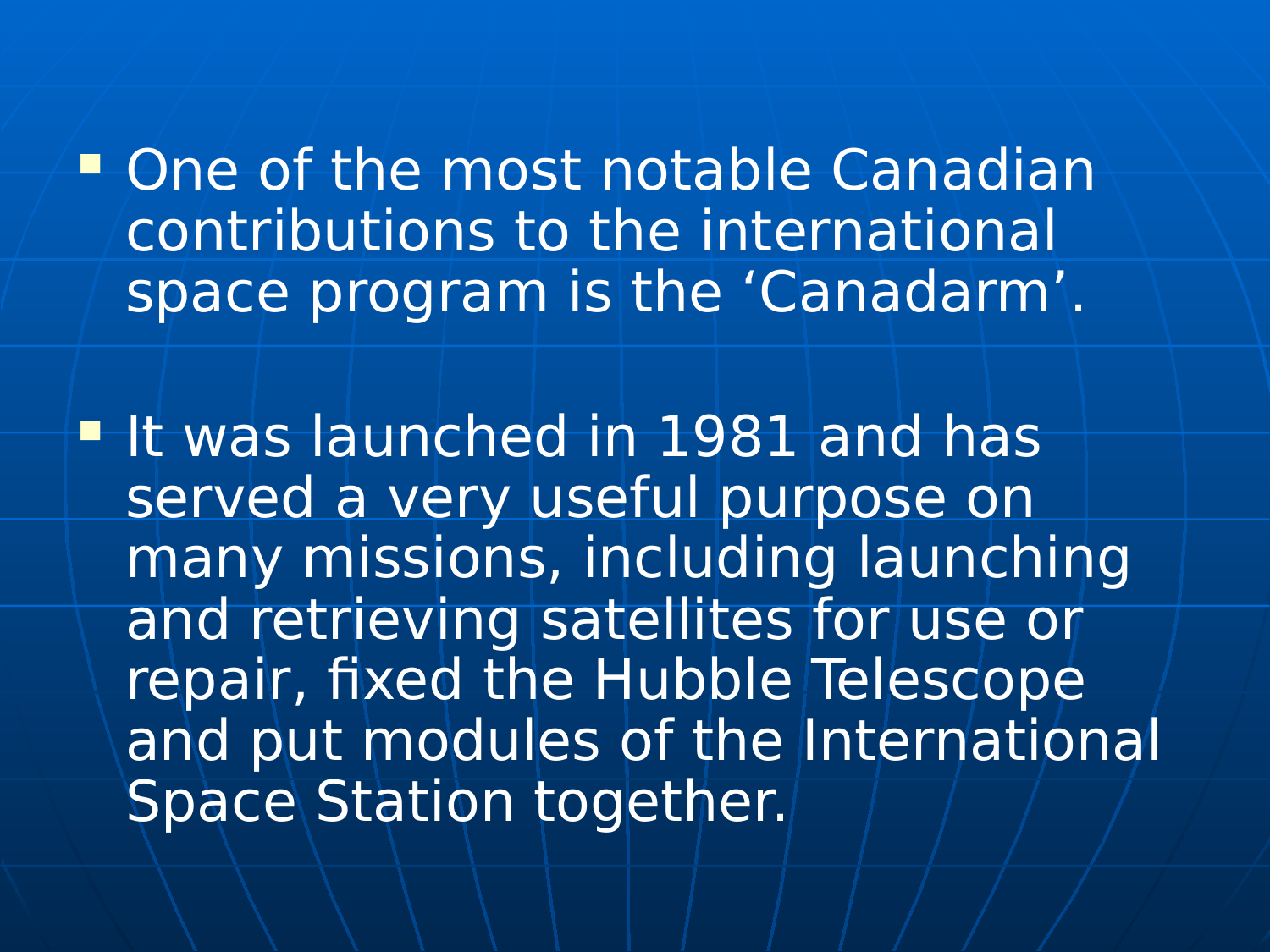

One of the most notable Canadian contributions to the international space program is the ‘Canadarm’.

It was launched in 1981 and has served a very useful purpose on many missions, including launching and retrieving satellites for use or repair, fixed the Hubble Telescope and put modules of the International Space Station together.